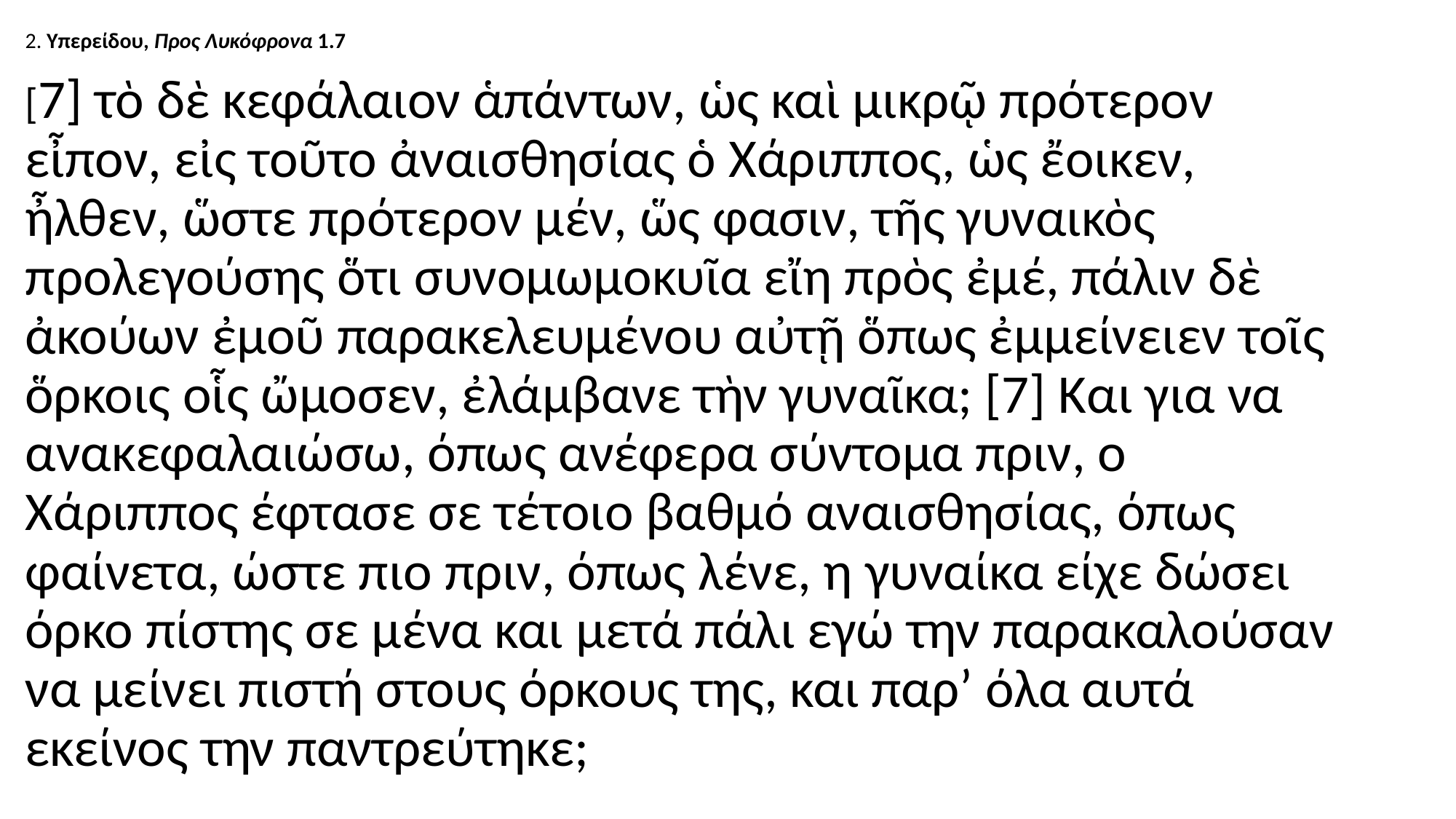

# 2. Υπερείδου, Προς Λυκόφρονα 1.7
[7] τὸ δὲ κεφάλαιον ἁπάντων, ὡς καὶ μικρῷ πρότερον εἶπον, εἰς τοῦτο ἀναισθησίας ὁ Χάριππος, ὡς ἔοικεν, ἦλθεν, ὥστε πρότερον μέν, ὥς φασιν, τῆς γυναικὸς προλεγούσης ὅτι συνομωμοκυῖα εἴη πρὸς ἐμέ, πάλιν δὲ ἀκούων ἐμοῦ παρακελευμένου αὐτῇ ὅπως ἐμμείνειεν τοῖς ὅρκοις οἷς ὤμοσεν, ἐλάμβανε τὴν γυναῖκα; [7] Και για να ανακεφαλαιώσω, όπως ανέφερα σύντομα πριν, ο Χάριππος έφτασε σε τέτοιο βαθμό αναισθησίας, όπως φαίνετα, ώστε πιο πριν, όπως λένε, η γυναίκα είχε δώσει όρκο πίστης σε μένα και μετά πάλι εγώ την παρακαλούσαν να μείνει πιστή στους όρκους της, και παρ’ όλα αυτά εκείνος την παντρεύτηκε;